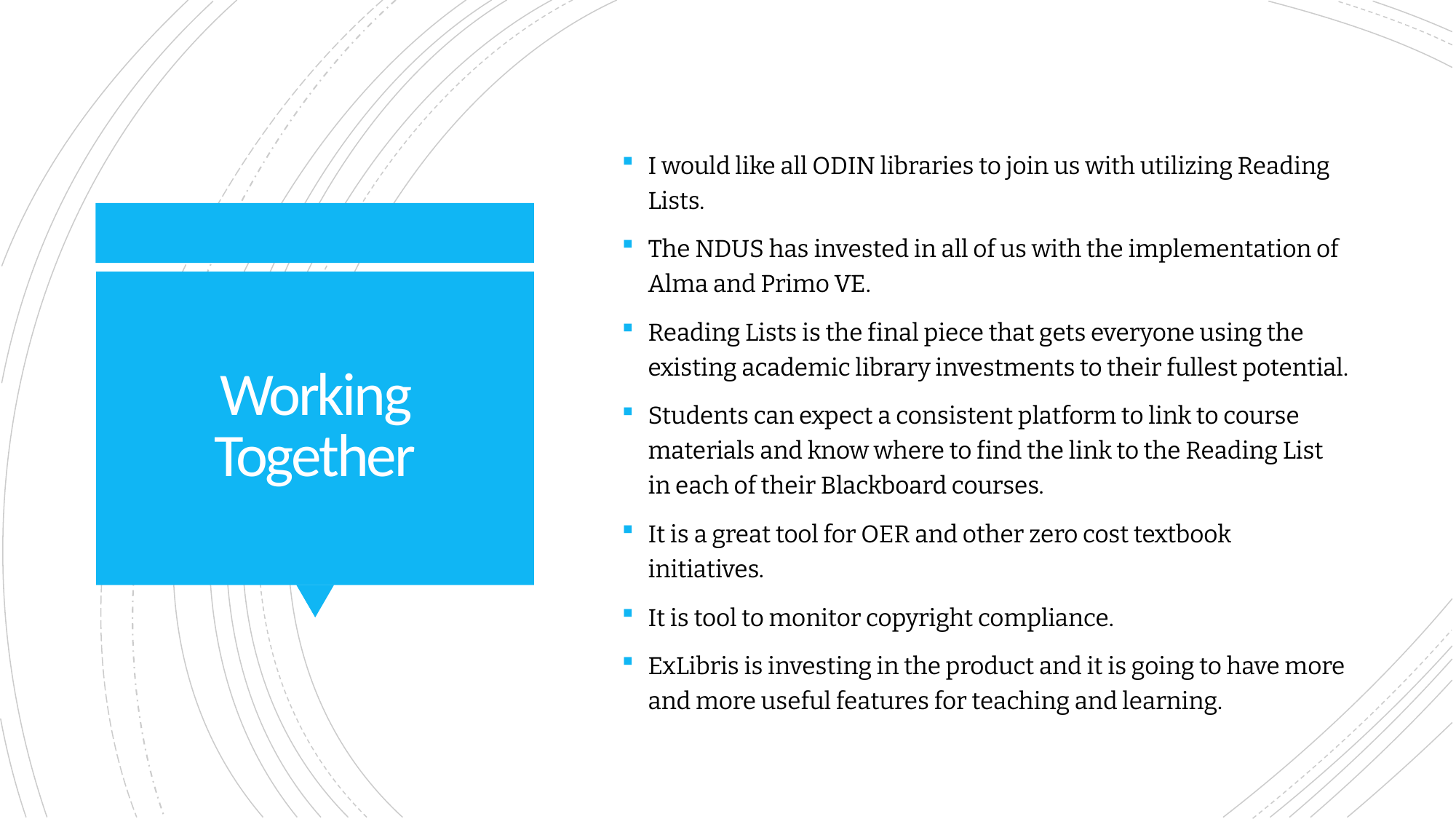

I would like all ODIN libraries to join us with utilizing Reading Lists.
The NDUS has invested in all of us with the implementation of Alma and Primo VE.
Reading Lists is the final piece that gets everyone using the existing academic library investments to their fullest potential.
Students can expect a consistent platform to link to course materials and know where to find the link to the Reading List in each of their Blackboard courses.
It is a great tool for OER and other zero cost textbook initiatives.
It is tool to monitor copyright compliance.
ExLibris is investing in the product and it is going to have more and more useful features for teaching and learning.

# Working Together